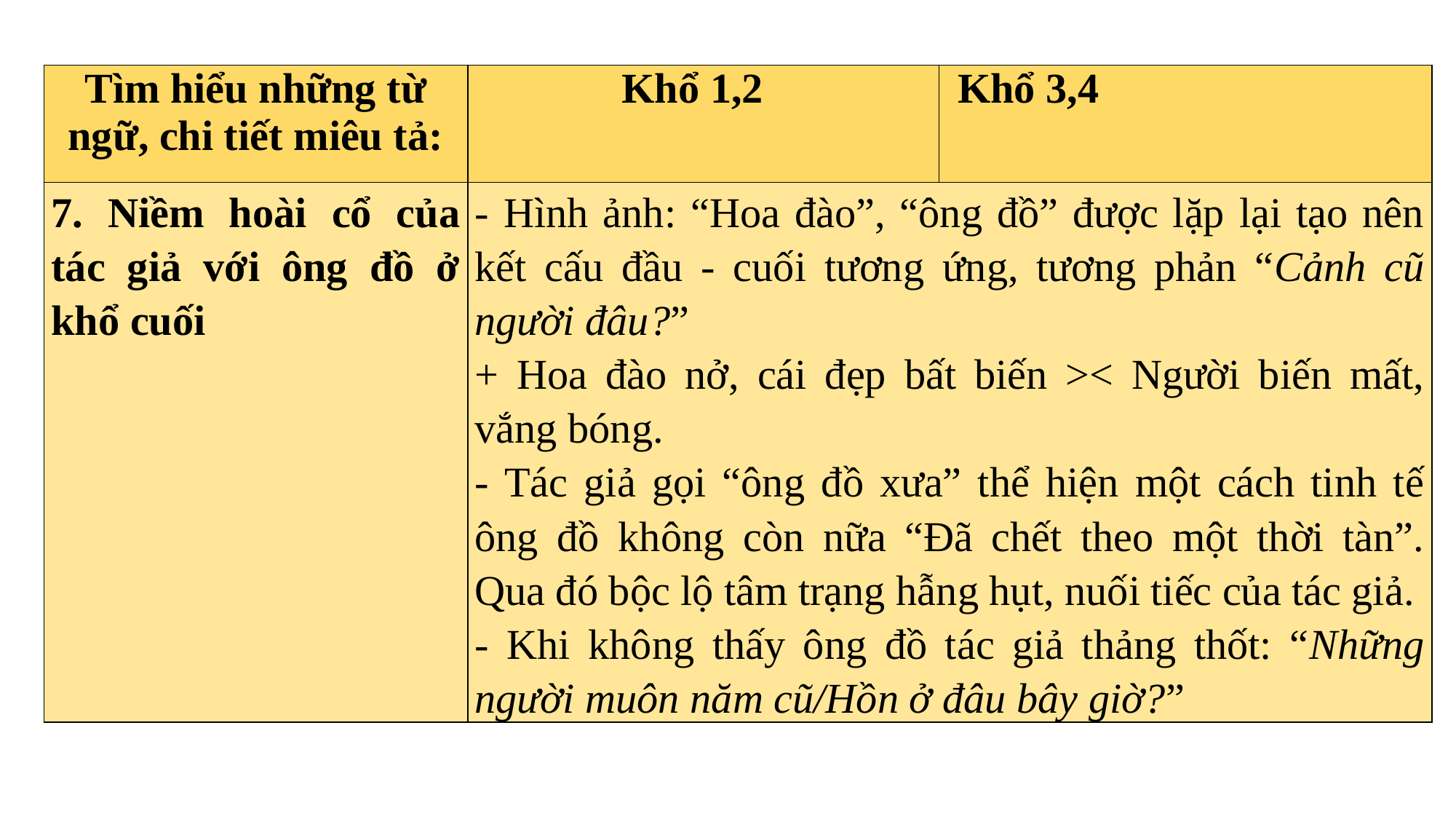

| Tìm hiểu những từ ngữ, chi tiết miêu tả: | Khổ 1,2 | Khổ 3,4 |
| --- | --- | --- |
| 7. Niềm hoài cổ của tác giả với ông đồ ở khổ cuối | - Hình ảnh: “Hoa đào”, “ông đồ” được lặp lại tạo nên kết cấu đầu - cuối tương ứng, tương phản “Cảnh cũ người đâu?” + Hoa đào nở, cái đẹp bất biến >< Người biến mất, vắng bóng. - Tác giả gọi “ông đồ xưa” thể hiện một cách tinh tế ông đồ không còn nữa “Đã chết theo một thời tàn”. Qua đó bộc lộ tâm trạng hẫng hụt, nuối tiếc của tác giả. - Khi không thấy ông đồ tác giả thảng thốt: “Những người muôn năm cũ/Hồn ở đâu bây giờ?” |  |